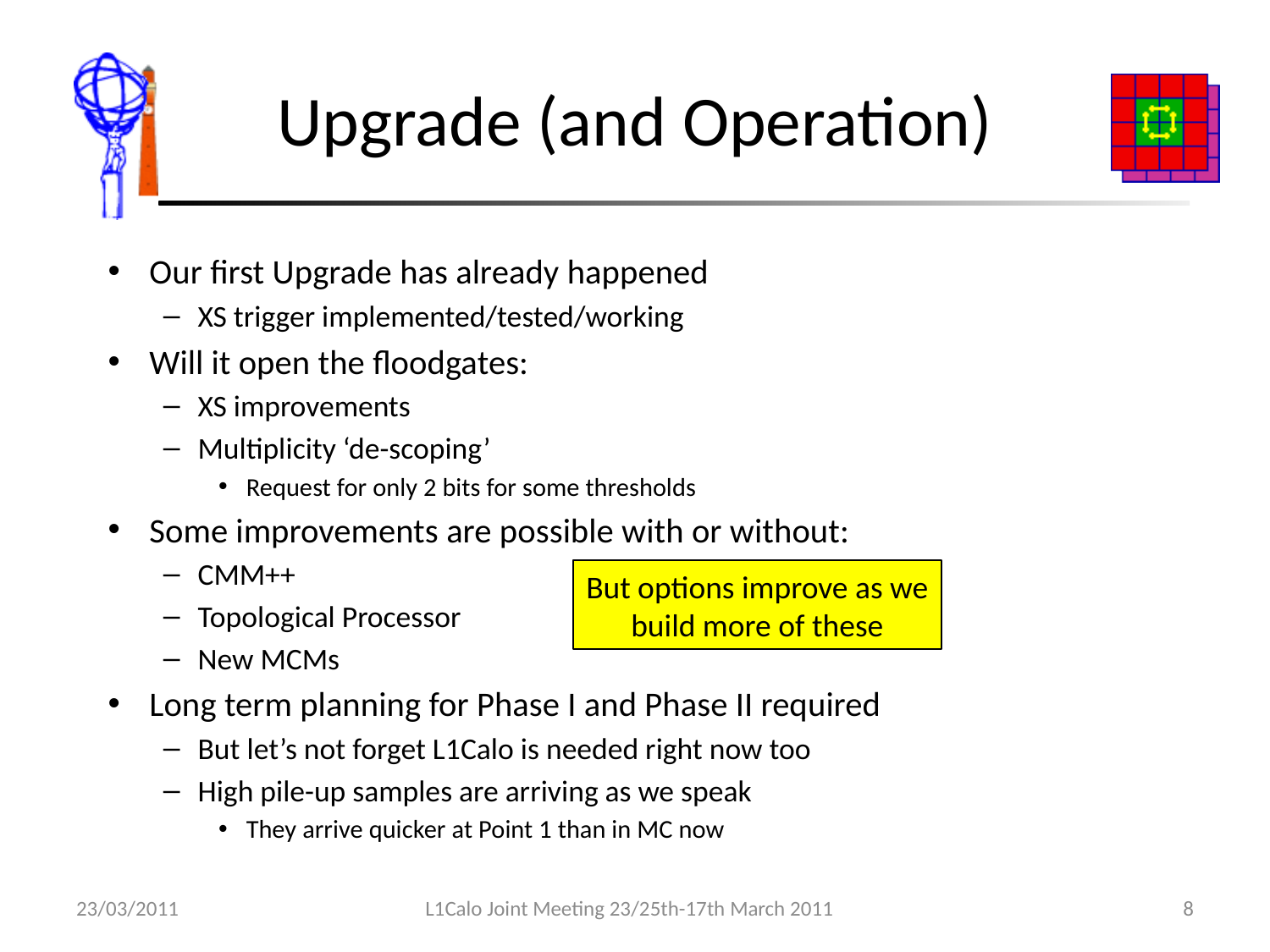

# Upgrade (and Operation)
Our first Upgrade has already happened
XS trigger implemented/tested/working
Will it open the floodgates:
XS improvements
Multiplicity ‘de-scoping’
Request for only 2 bits for some thresholds
Some improvements are possible with or without:
CMM++
Topological Processor
New MCMs
Long term planning for Phase I and Phase II required
But let’s not forget L1Calo is needed right now too
High pile-up samples are arriving as we speak
They arrive quicker at Point 1 than in MC now
But options improve as we
build more of these
23/03/2011
L1Calo Joint Meeting 23/25th-17th March 2011
8